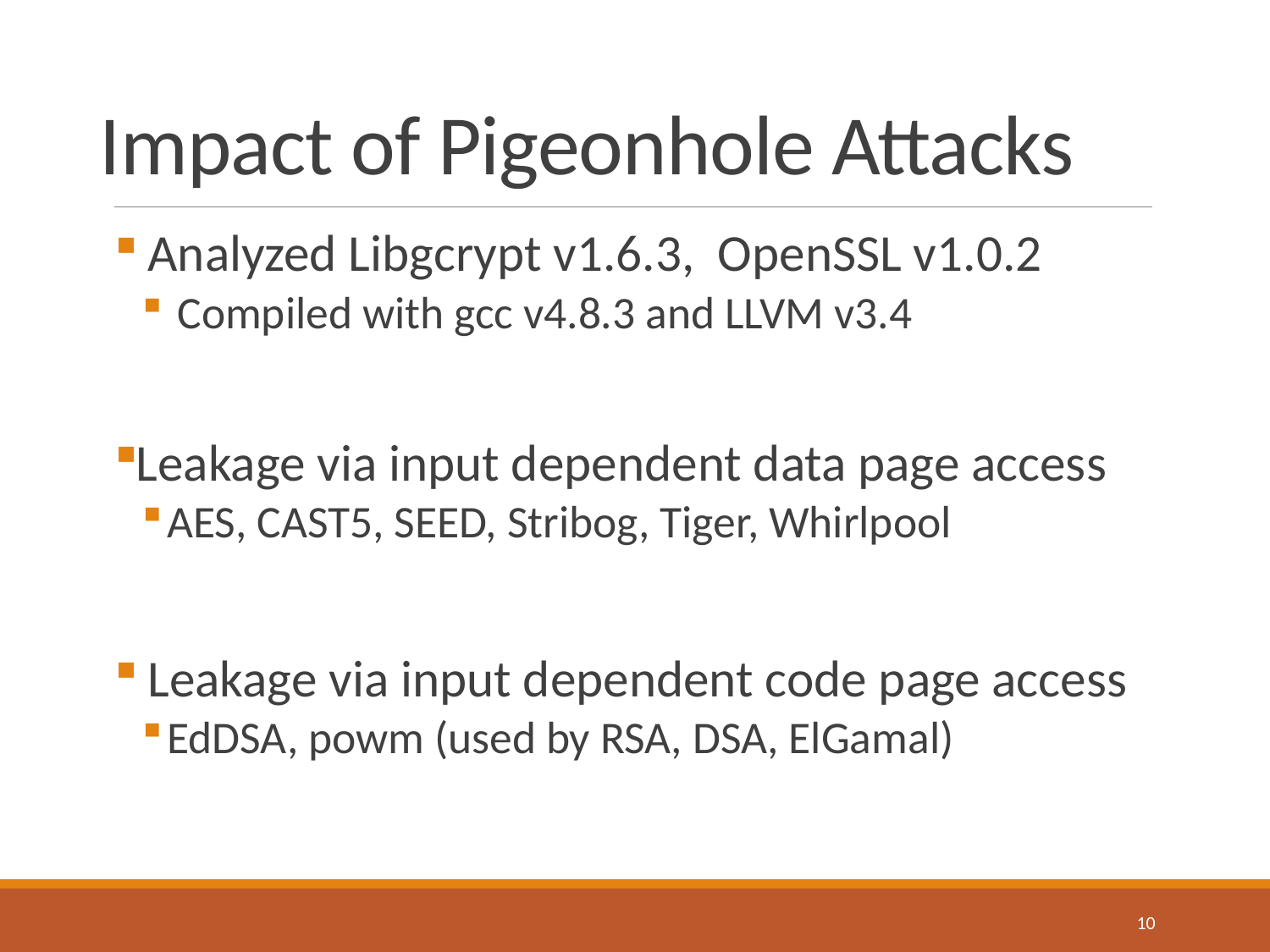

# Impact of Pigeonhole Attacks
 Analyzed Libgcrypt v1.6.3,  OpenSSL v1.0.2
 Compiled with gcc v4.8.3 and LLVM v3.4

Leakage via input dependent data page access
AES, CAST5, SEED, Stribog, Tiger, Whirlpool

 Leakage via input dependent code page access
EdDSA, powm (used by RSA, DSA, ElGamal)
10